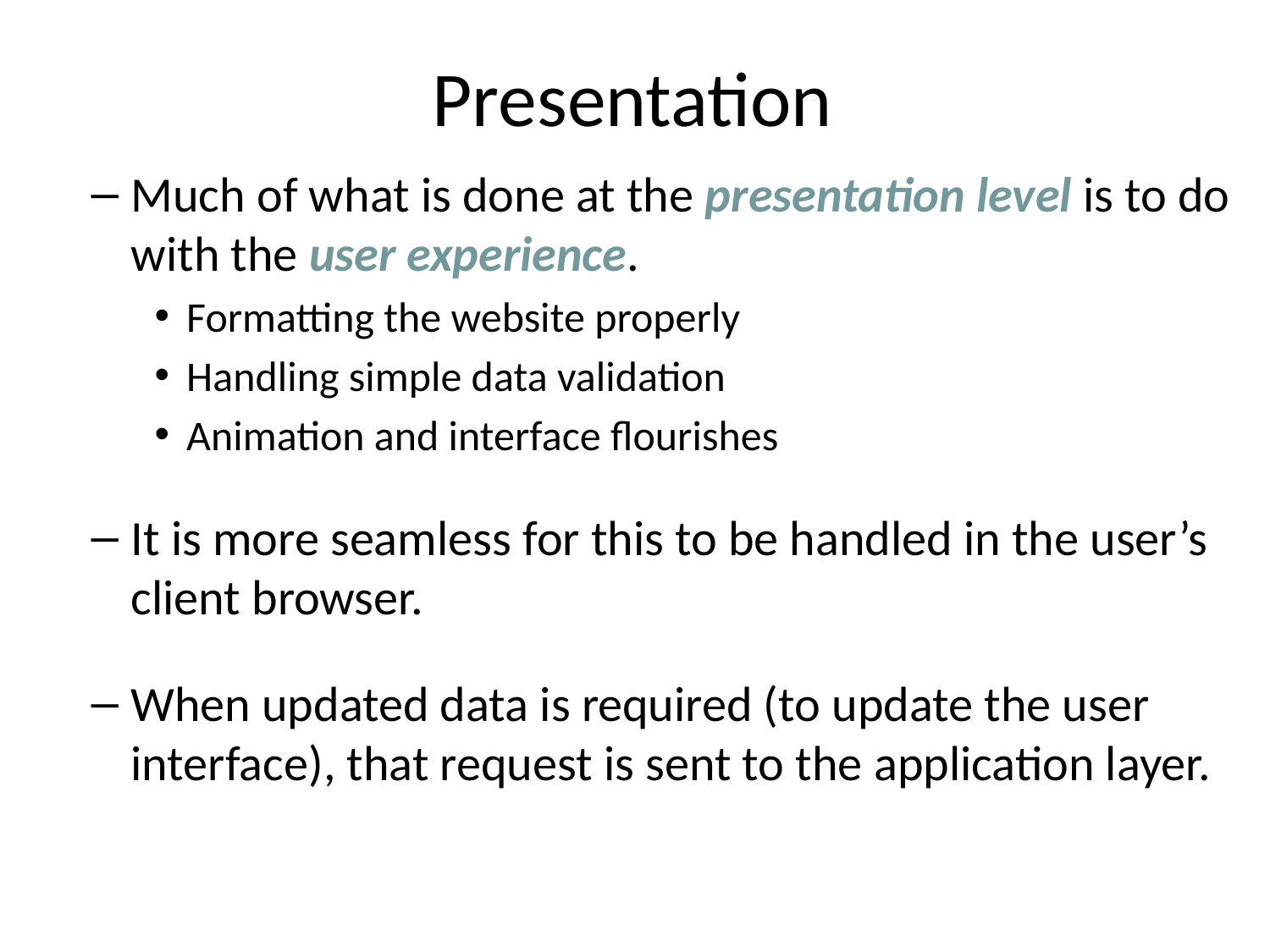

# Presentation
Much of what is done at the presentation level is to do with the user experience.
Formatting the website properly
Handling simple data validation
Animation and interface flourishes

It is more seamless for this to be handled in the user’s client browser.

When updated data is required (to update the user interface), that request is sent to the application layer.